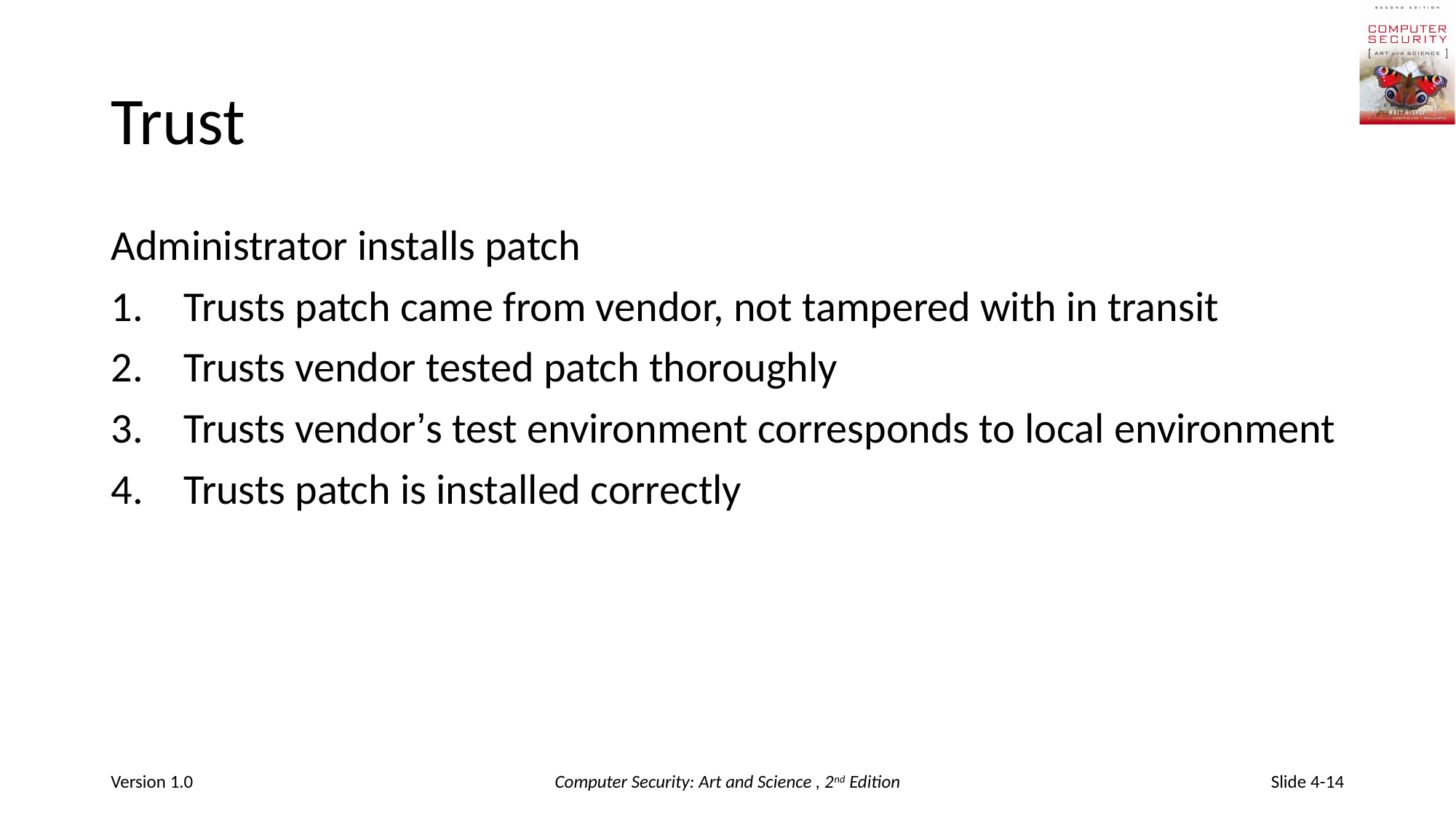

# Trust
Administrator installs patch
Trusts patch came from vendor, not tampered with in transit
Trusts vendor tested patch thoroughly
Trusts vendor’s test environment corresponds to local environment
Trusts patch is installed correctly
Version 1.0
Computer Security: Art and Science , 2nd Edition
Slide 4-14